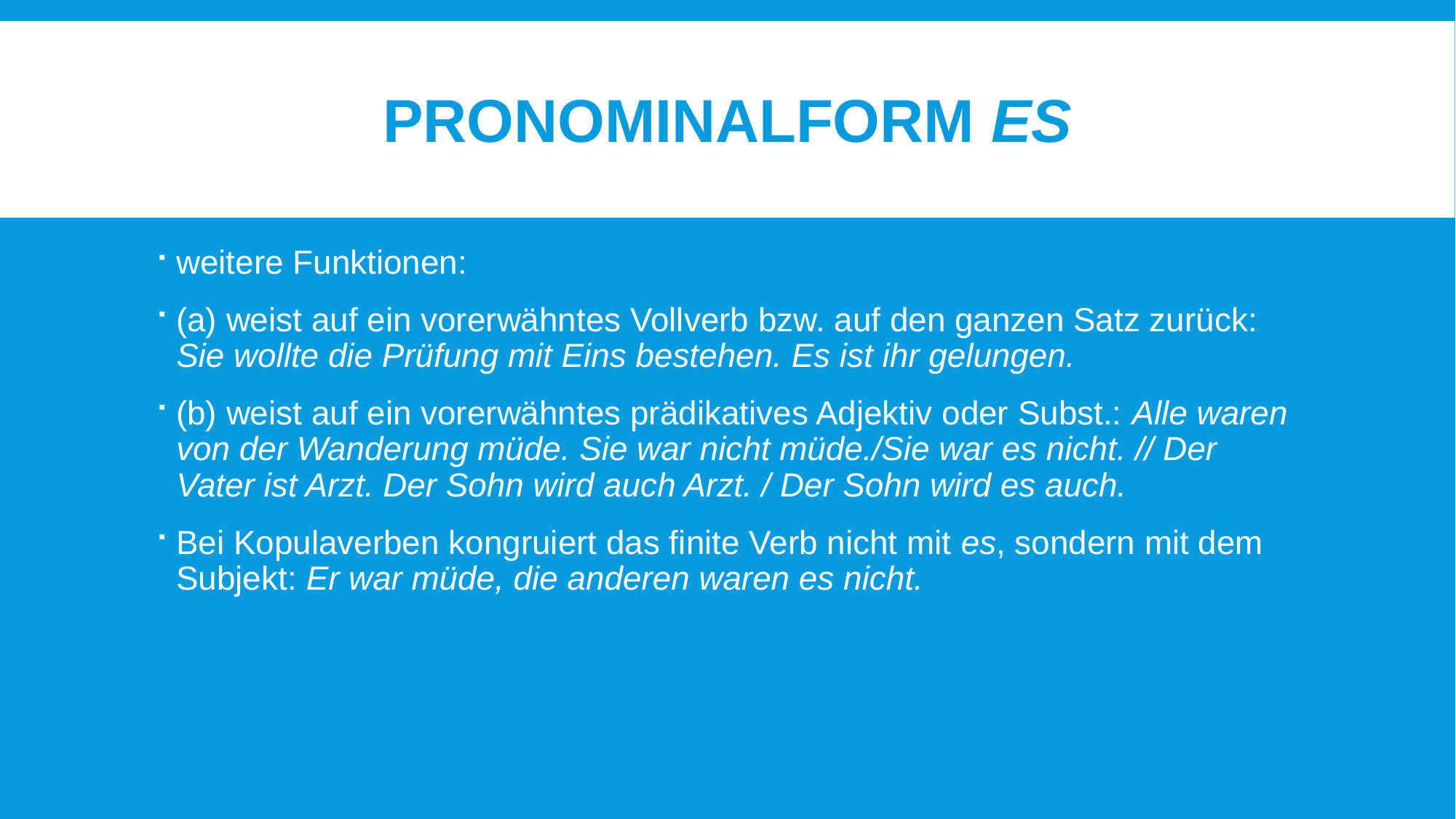

# Pronominalform es
weitere Funktionen:
(a) weist auf ein vorerwähntes Vollverb bzw. auf den ganzen Satz zurück: Sie wollte die Prüfung mit Eins bestehen. Es ist ihr gelungen.
(b) weist auf ein vorerwähntes prädikatives Adjektiv oder Subst.: Alle waren von der Wanderung müde. Sie war nicht müde./Sie war es nicht. // Der Vater ist Arzt. Der Sohn wird auch Arzt. / Der Sohn wird es auch.
Bei Kopulaverben kongruiert das finite Verb nicht mit es, sondern mit dem Subjekt: Er war müde, die anderen waren es nicht.